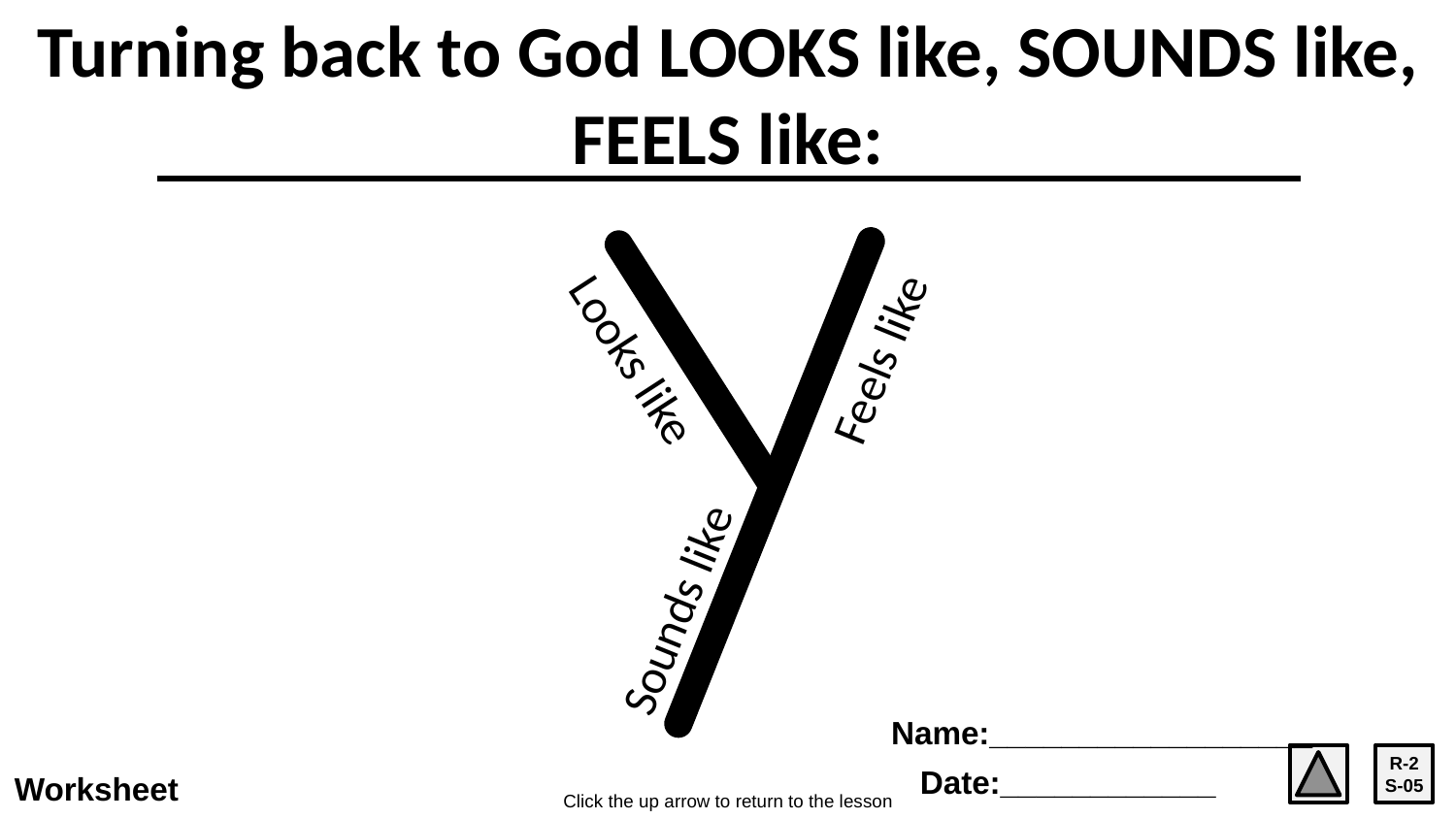

Turning back to God LOOKS like, SOUNDS like, FEELS like:
Feels like
Looks like
Sounds like
Name:__________________

R-2
S-05
Date:____________
Worksheet
Click the up arrow to return to the lesson